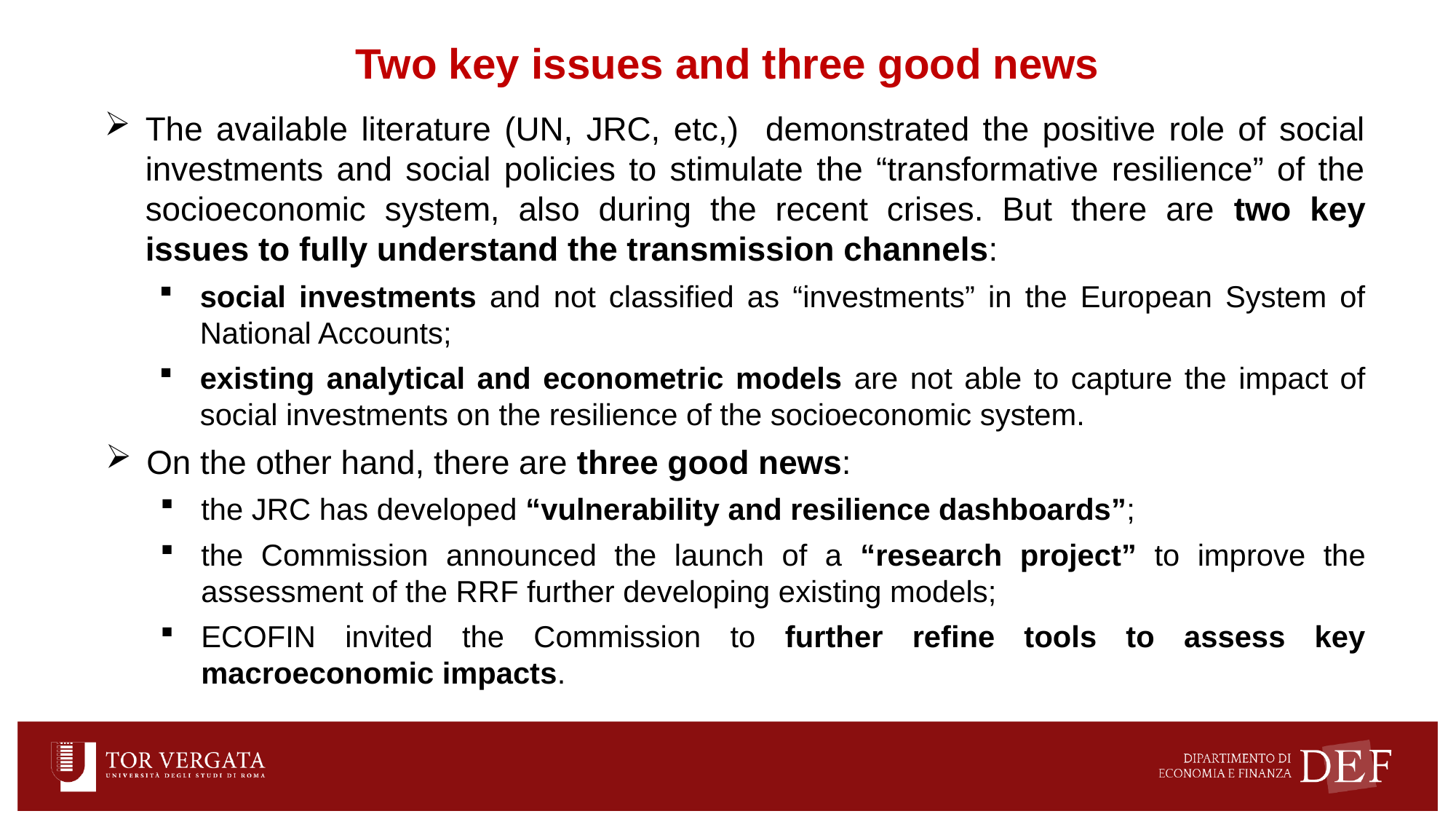

Two key issues and three good news
The available literature (UN, JRC, etc,)  demonstrated the positive role of social investments and social policies to stimulate the “transformative resilience” of the socioeconomic system, also during the recent crises. But there are two key issues to fully understand the transmission channels:
social investments and not classified as “investments” in the European System of National Accounts;
existing analytical and econometric models are not able to capture the impact of social investments on the resilience of the socioeconomic system.
On the other hand, there are three good news:
the JRC has developed “vulnerability and resilience dashboards”;
the Commission announced the launch of a “research project” to improve the assessment of the RRF further developing existing models;
ECOFIN invited the Commission to further refine tools to assess key macroeconomic impacts.